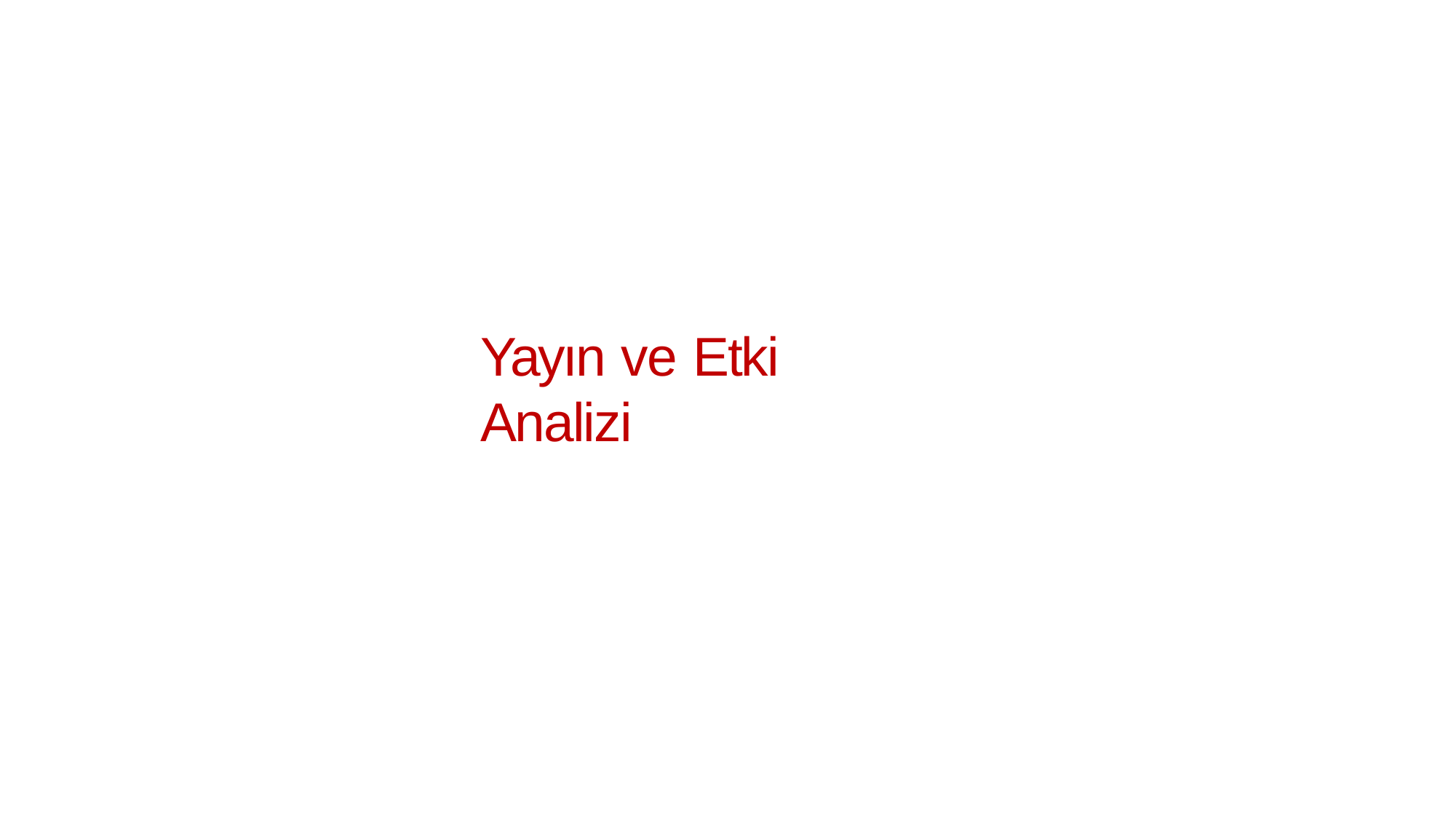

Yayın ve Etki Analizi
# Yayın ve Etki Analizi